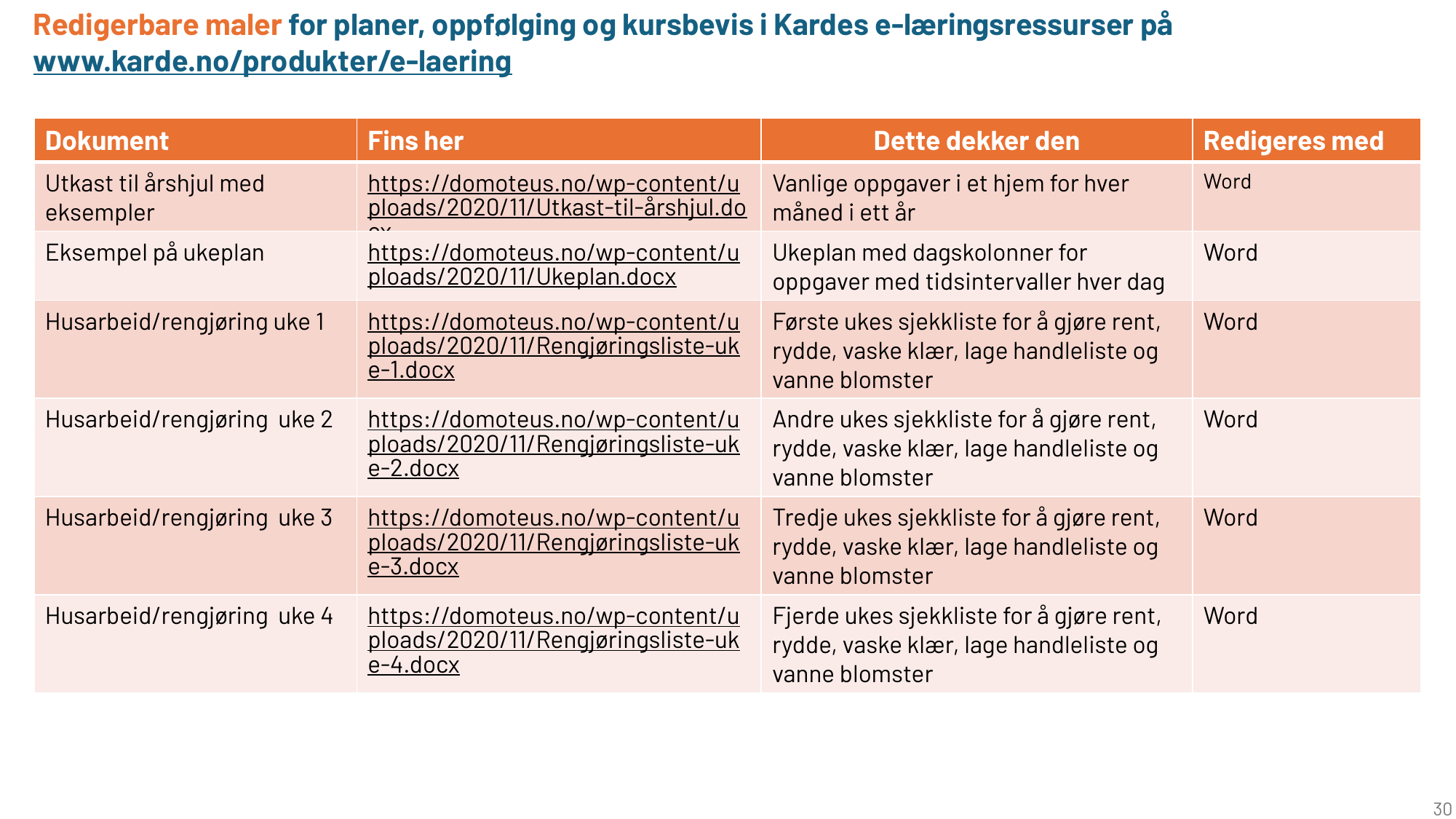

Redigerbare maler for planer, oppfølging og kursbevis i Kardes e-læringsressurser på www.karde.no/produkter/e-laering
| Dokument | Fins her | Dette dekker den | Redigeres med |
| --- | --- | --- | --- |
| Utkast til årshjul med  eksempler | https://domoteus.no/wp-content/uploads/2020/11/Utkast-til-årshjul.docx | Vanlige oppgaver i et hjem for hver måned i ett år | Word |
| Eksempel på ukeplan | https://domoteus.no/wp-content/uploads/2020/11/Ukeplan.docx | Ukeplan med dagskolonner for oppgaver med tidsintervaller hver dag | Word |
| Husarbeid/rengjøring uke 1 | https://domoteus.no/wp-content/uploads/2020/11/Rengjøringsliste-uke-1.docx | Første ukes sjekkliste for å gjøre rent, rydde, vaske klær, lage handleliste og vanne blomster | Word |
| Husarbeid/rengjøring uke 2 | https://domoteus.no/wp-content/uploads/2020/11/Rengjøringsliste-uke-2.docx | Andre ukes sjekkliste for å gjøre rent, rydde, vaske klær, lage handleliste og vanne blomster | Word |
| Husarbeid/rengjøring uke 3 | https://domoteus.no/wp-content/uploads/2020/11/Rengjøringsliste-uke-3.docx | Tredje ukes sjekkliste for å gjøre rent, rydde, vaske klær, lage handleliste og vanne blomster | Word |
| Husarbeid/rengjøring uke 4 | https://domoteus.no/wp-content/uploads/2020/11/Rengjøringsliste-uke-4.docx | Fjerde ukes sjekkliste for å gjøre rent, rydde, vaske klær, lage handleliste og vanne blomster | Word |